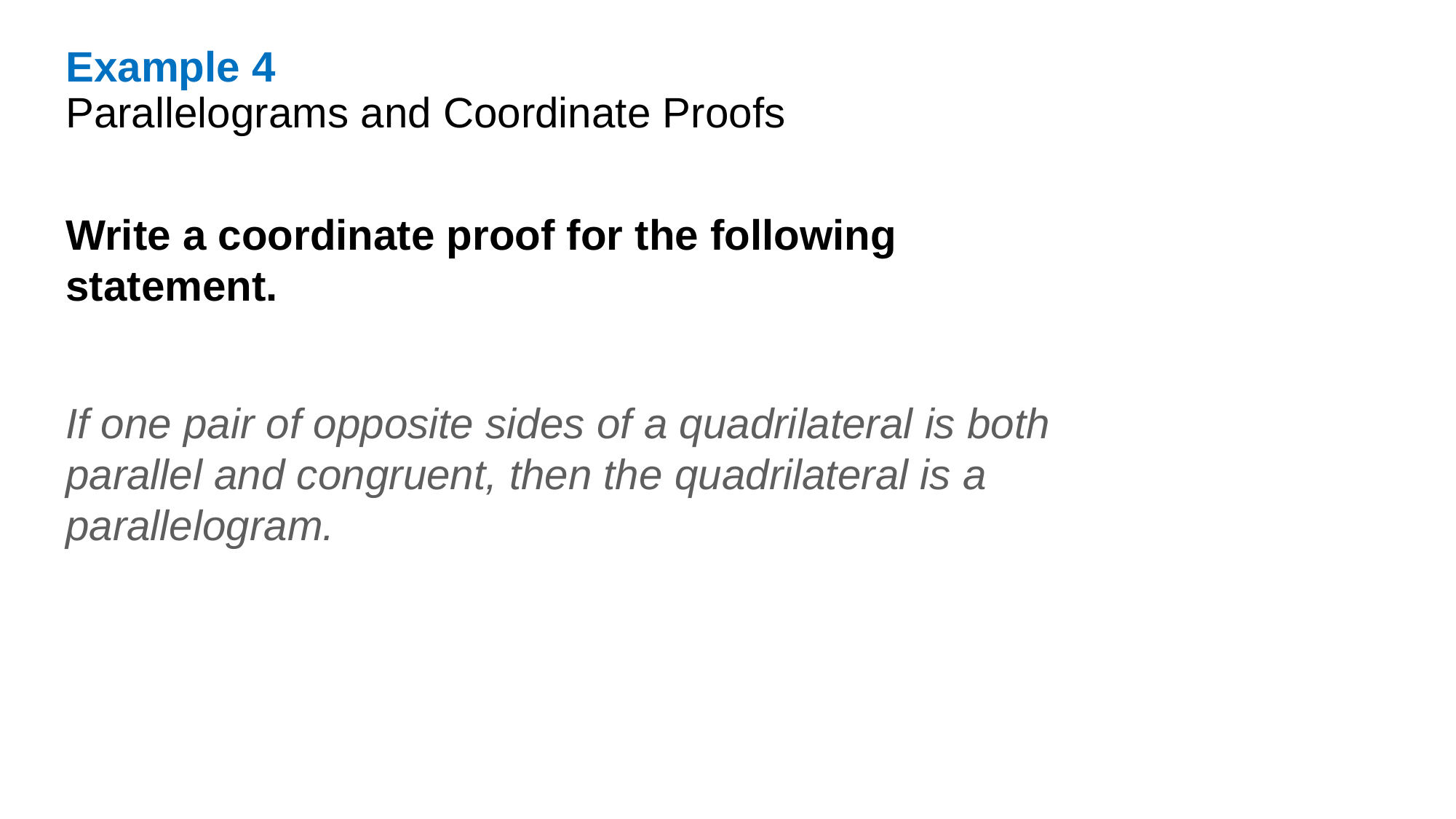

Example 4
Parallelograms and Coordinate Proofs
Write a coordinate proof for the following statement.

If one pair of opposite sides of a quadrilateral is both parallel and congruent, then the quadrilateral is a parallelogram.